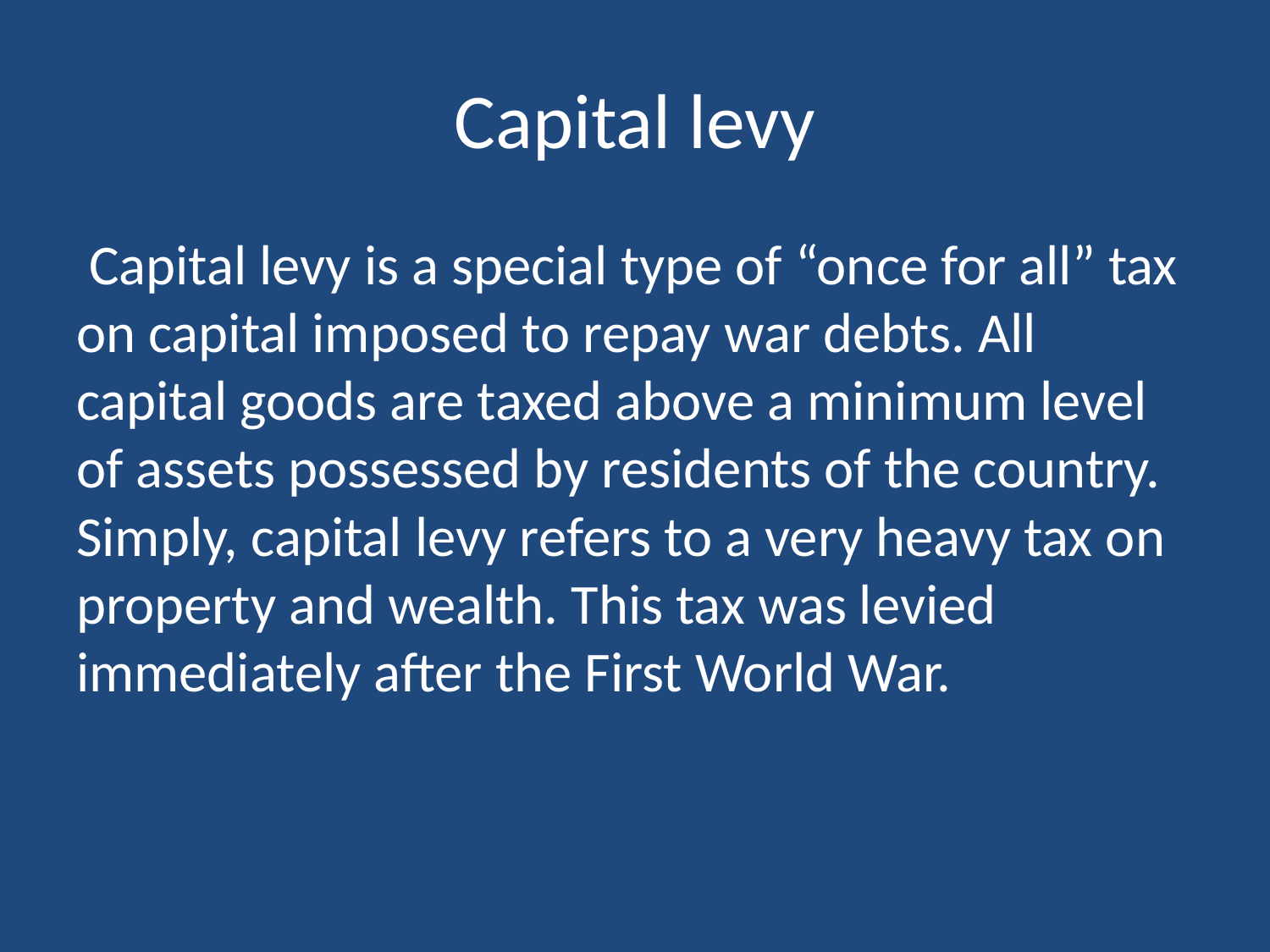

# Capital levy
 Capital levy is a special type of “once for all” tax on capital imposed to repay war debts. All capital goods are taxed above a minimum level of assets possessed by residents of the country. Simply, capital levy refers to a very heavy tax on property and wealth. This tax was levied immediately after the First World War.